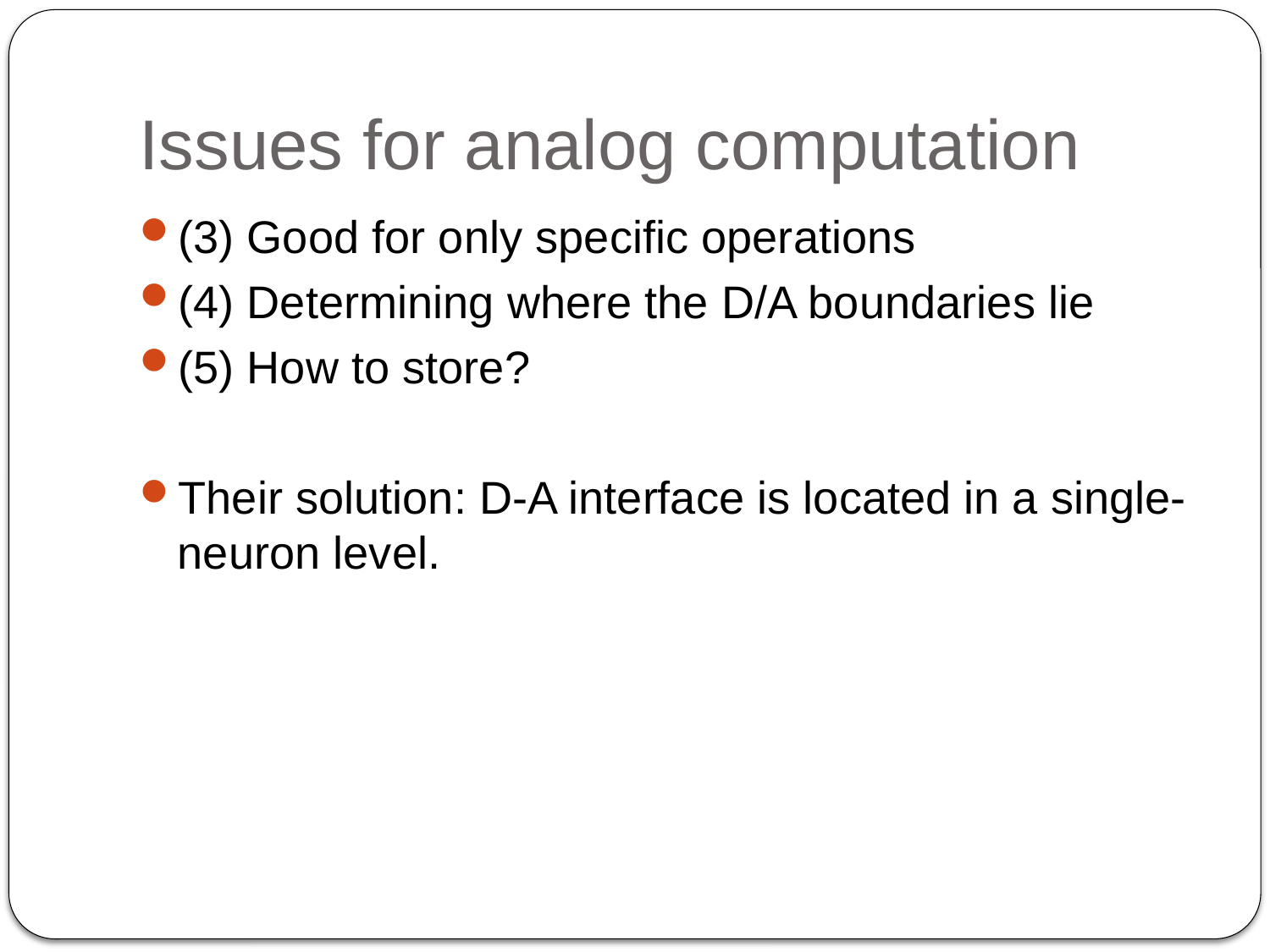

# Issues for analog computation
(3) Good for only specific operations
(4) Determining where the D/A boundaries lie
(5) How to store?

Their solution: D-A interface is located in a single-neuron level.